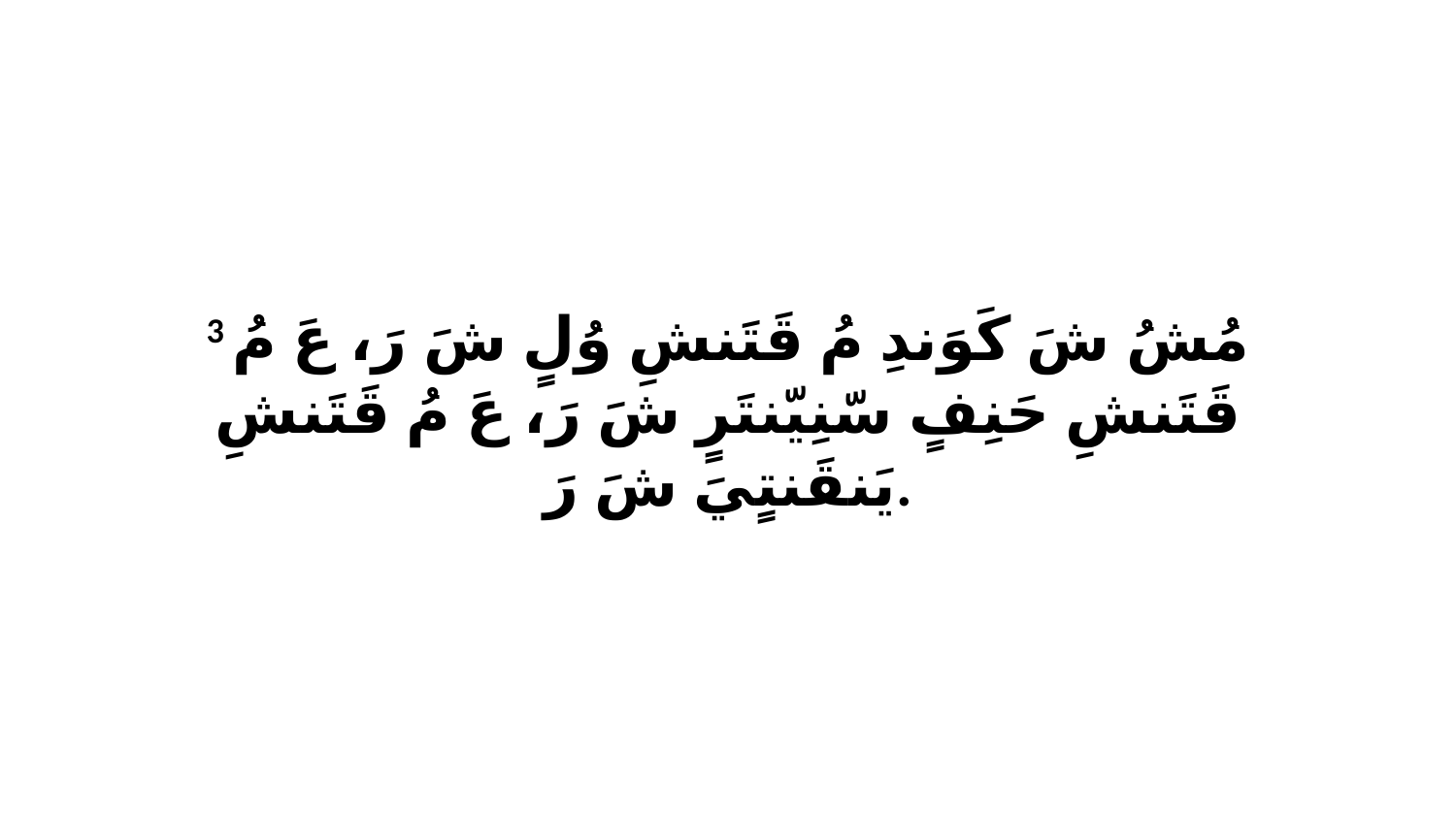

3 مُشُ شَ كَوَندِ مُ قَتَنشِ وُلٍ شَ رَ، عَ مُ قَتَنشِ حَنِفٍ سّنِيّنتَرٍ شَ رَ، عَ مُ قَتَنشِ يَنقَنتٍيَ شَ رَ.